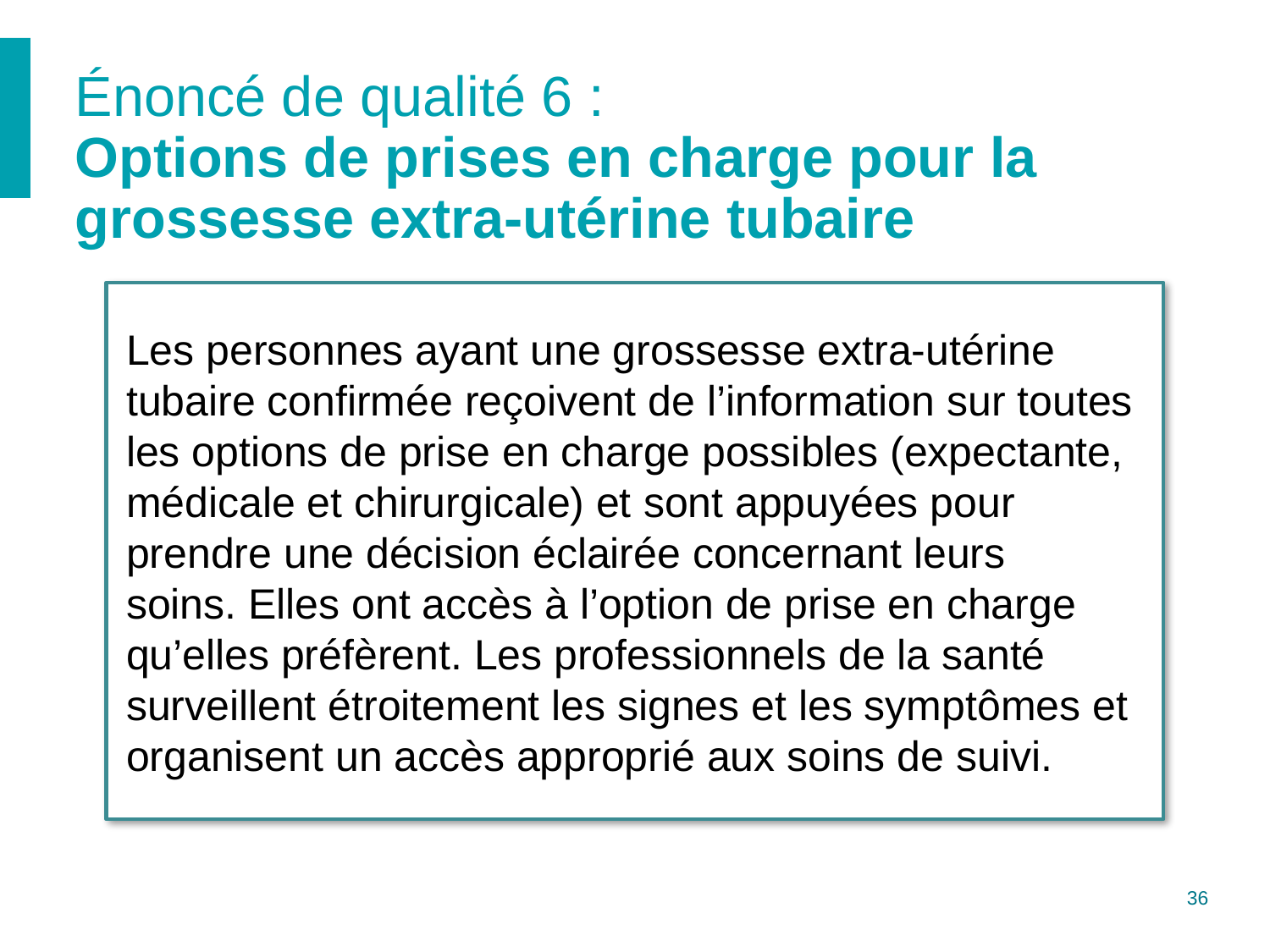

# Énoncé de qualité 6 : Options de prises en charge pour la grossesse extra-utérine tubaire

Les personnes ayant une grossesse extra-utérine tubaire confirmée reçoivent de l’information sur toutes les options de prise en charge possibles (expectante, médicale et chirurgicale) et sont appuyées pour prendre une décision éclairée concernant leurs soins. Elles ont accès à l’option de prise en charge qu’elles préfèrent. Les professionnels de la santé surveillent étroitement les signes et les symptômes et organisent un accès approprié aux soins de suivi.